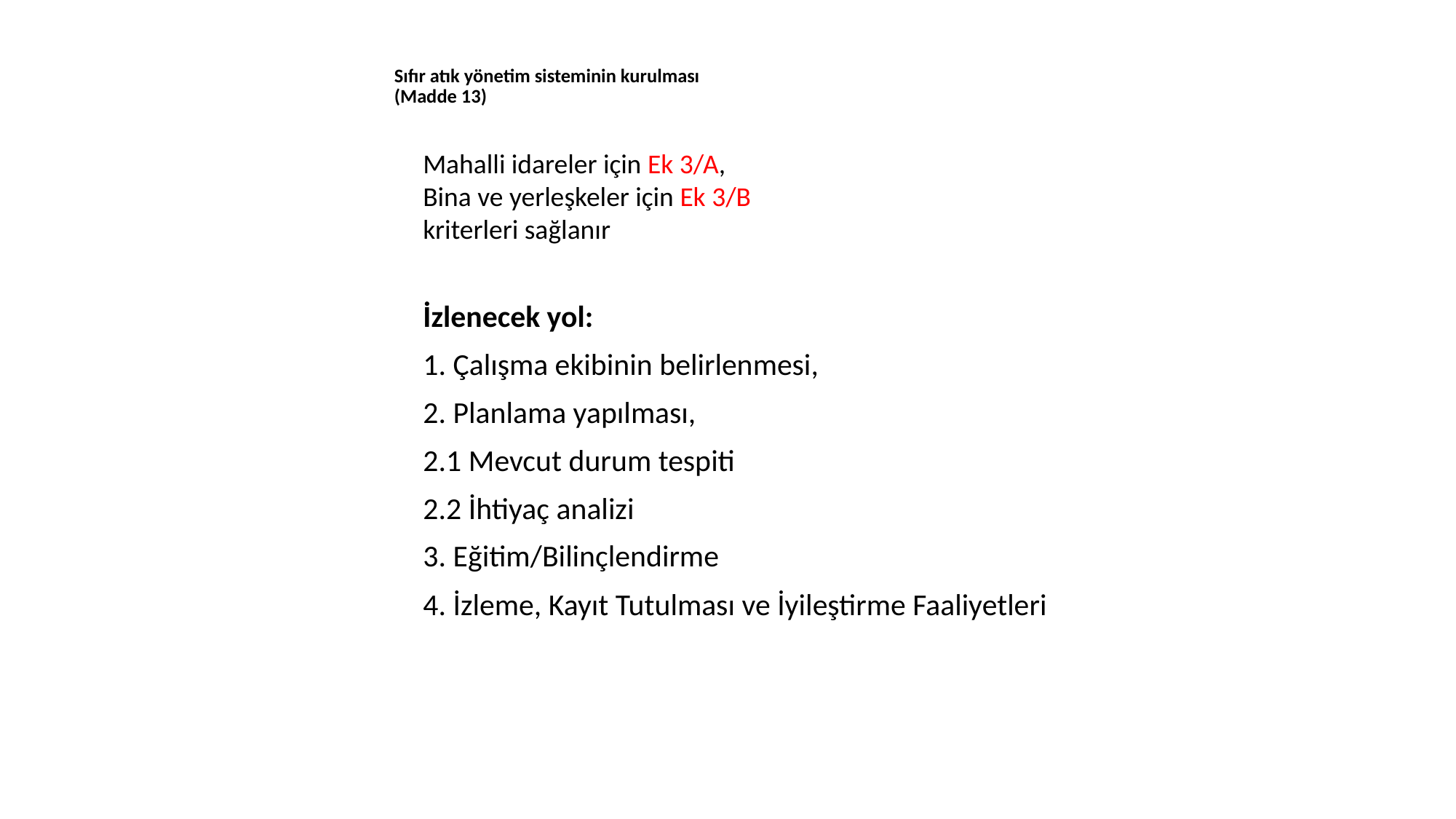

# Sıfır atık yönetim sisteminin kurulması (Madde 13)
Mahalli idareler için Ek 3/A,
Bina ve yerleşkeler için Ek 3/B kriterleri sağlanır

İzlenecek yol:
1. Çalışma ekibinin belirlenmesi,
2. Planlama yapılması,
2.1 Mevcut durum tespiti
2.2 İhtiyaç analizi
3. Eğitim/Bilinçlendirme
4. İzleme, Kayıt Tutulması ve İyileştirme Faaliyetleri